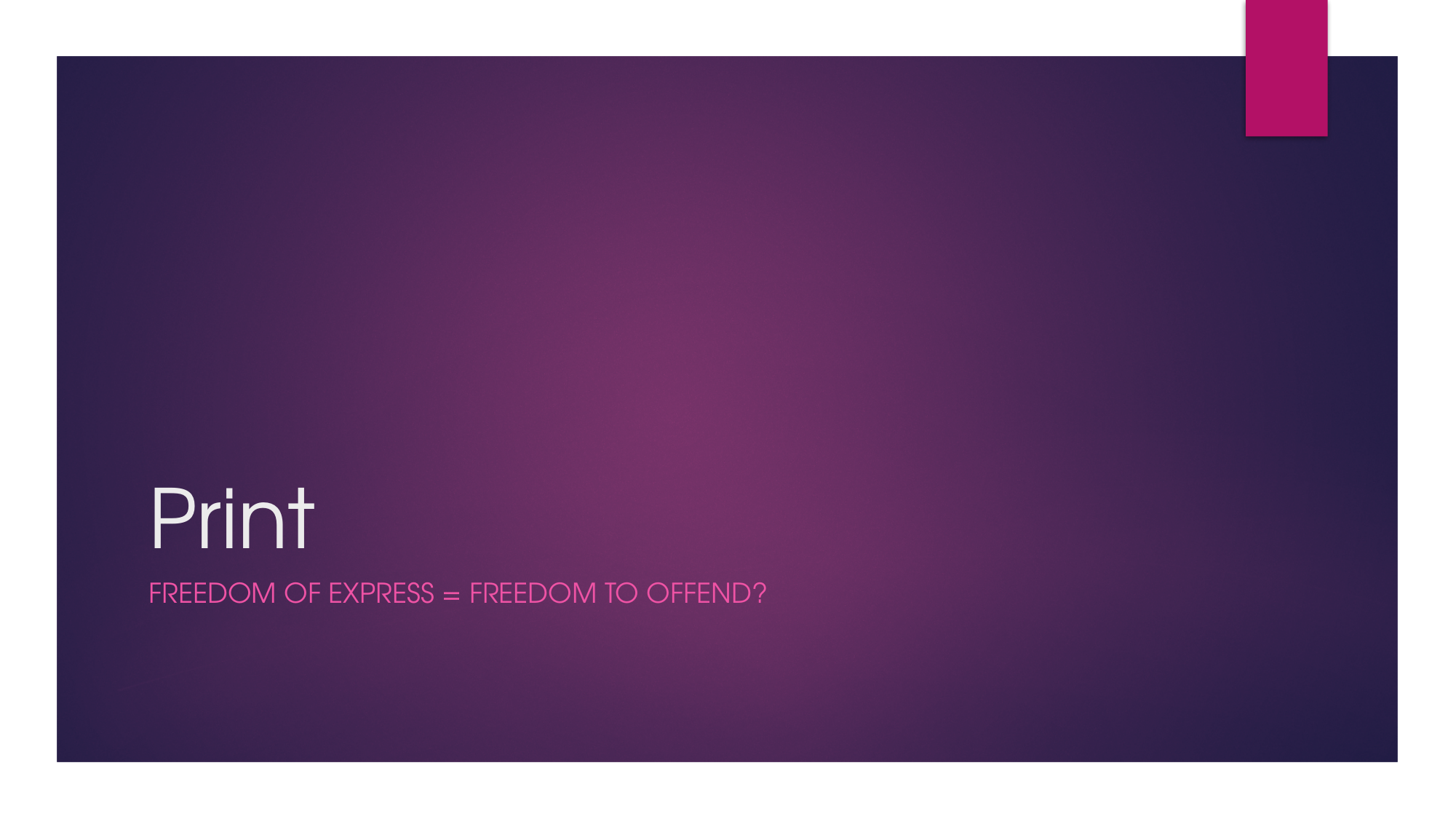

# Print
FREEDOM OF EXPRESS = FREEDOM TO OFFEND?